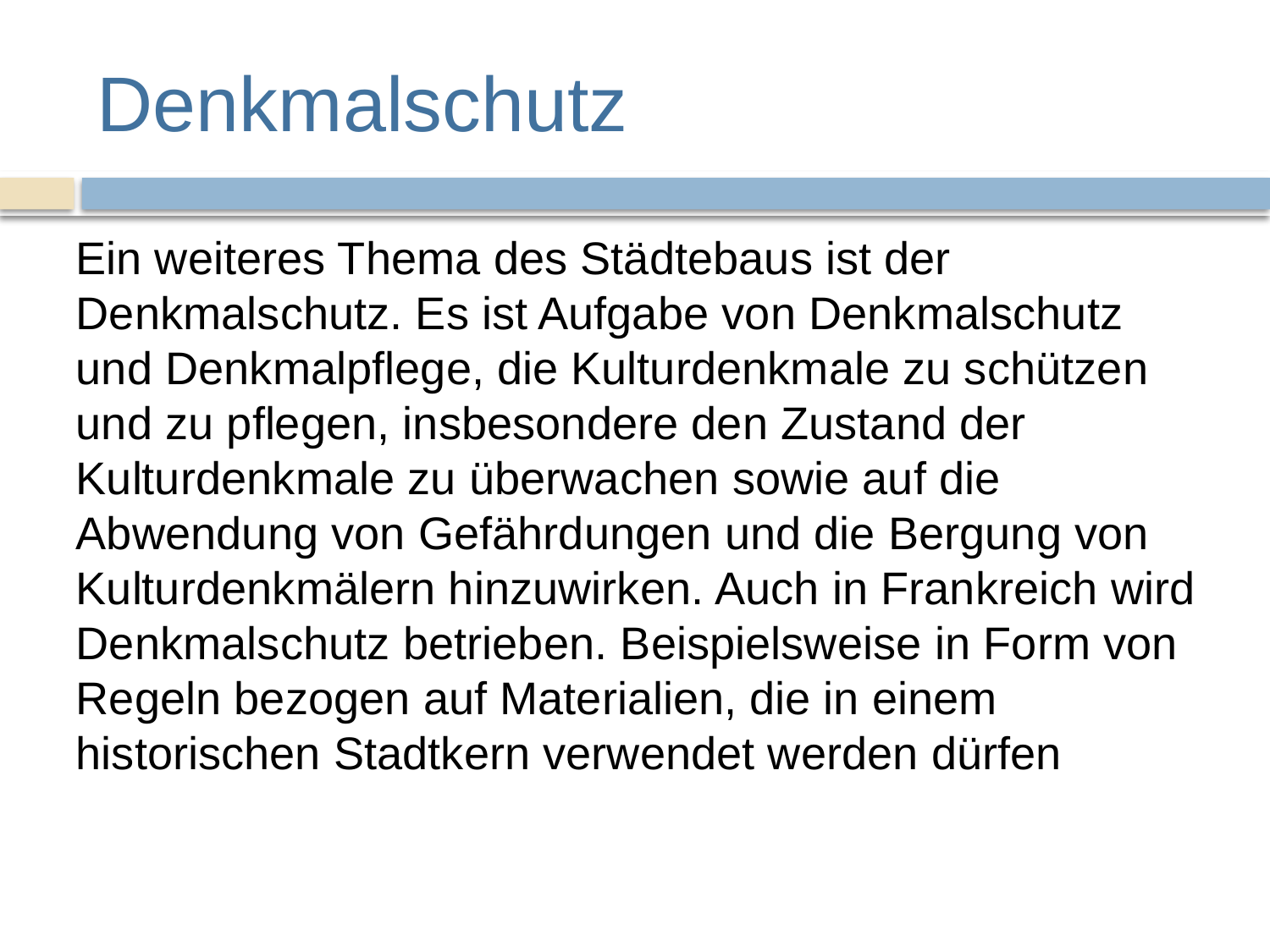

# Denkmalschutz
Ein weiteres Thema des Städtebaus ist der Denkmalschutz. Es ist Aufgabe von Denkmalschutz und Denkmalpflege, die Kulturdenkmale zu schützen und zu pflegen, insbesondere den Zustand der Kulturdenkmale zu überwachen sowie auf die Abwendung von Gefährdungen und die Bergung von Kulturdenkmälern hinzuwirken. Auch in Frankreich wird Denkmalschutz betrieben. Beispielsweise in Form von Regeln bezogen auf Materialien, die in einem historischen Stadtkern verwendet werden dürfen